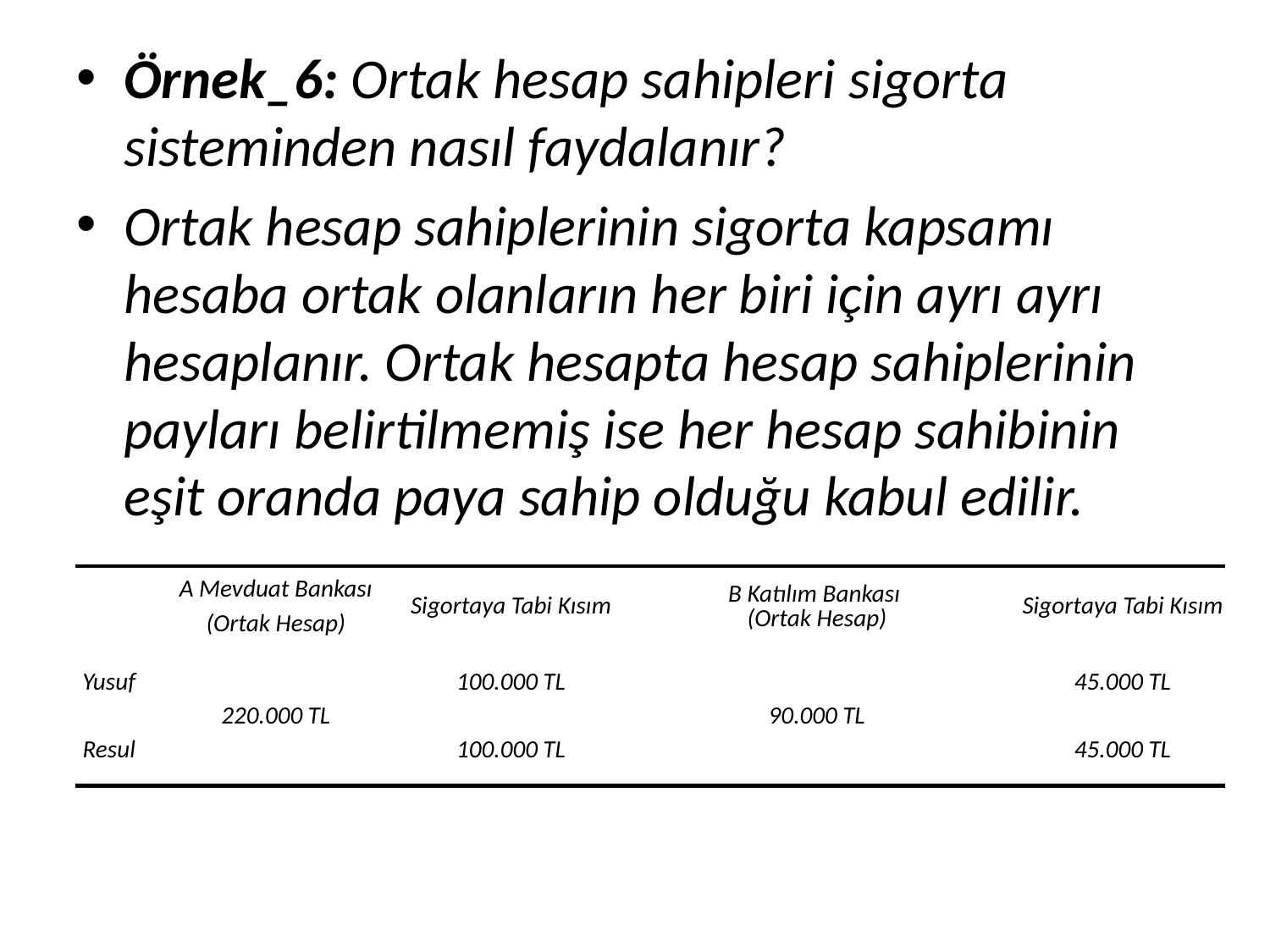

Örnek_6: Ortak hesap sahipleri sigorta sisteminden nasıl faydalanır?
Ortak hesap sahiplerinin sigorta kapsamı hesaba ortak olanların her biri için ayrı ayrı hesaplanır. Ortak hesapta hesap sahiplerinin payları belirtilmemiş ise her hesap sahibinin eşit oranda paya sahip olduğu kabul edilir.

|  | A Mevduat Bankası (Ortak Hesap) | Sigortaya Tabi Kısım | B Katılım Bankası (Ortak Hesap) | Sigortaya Tabi Kısım |
| --- | --- | --- | --- | --- |
| Yusuf | 220.000 TL | 100.000 TL | 90.000 TL | 45.000 TL |
| Resul |  | 100.000 TL |  | 45.000 TL |